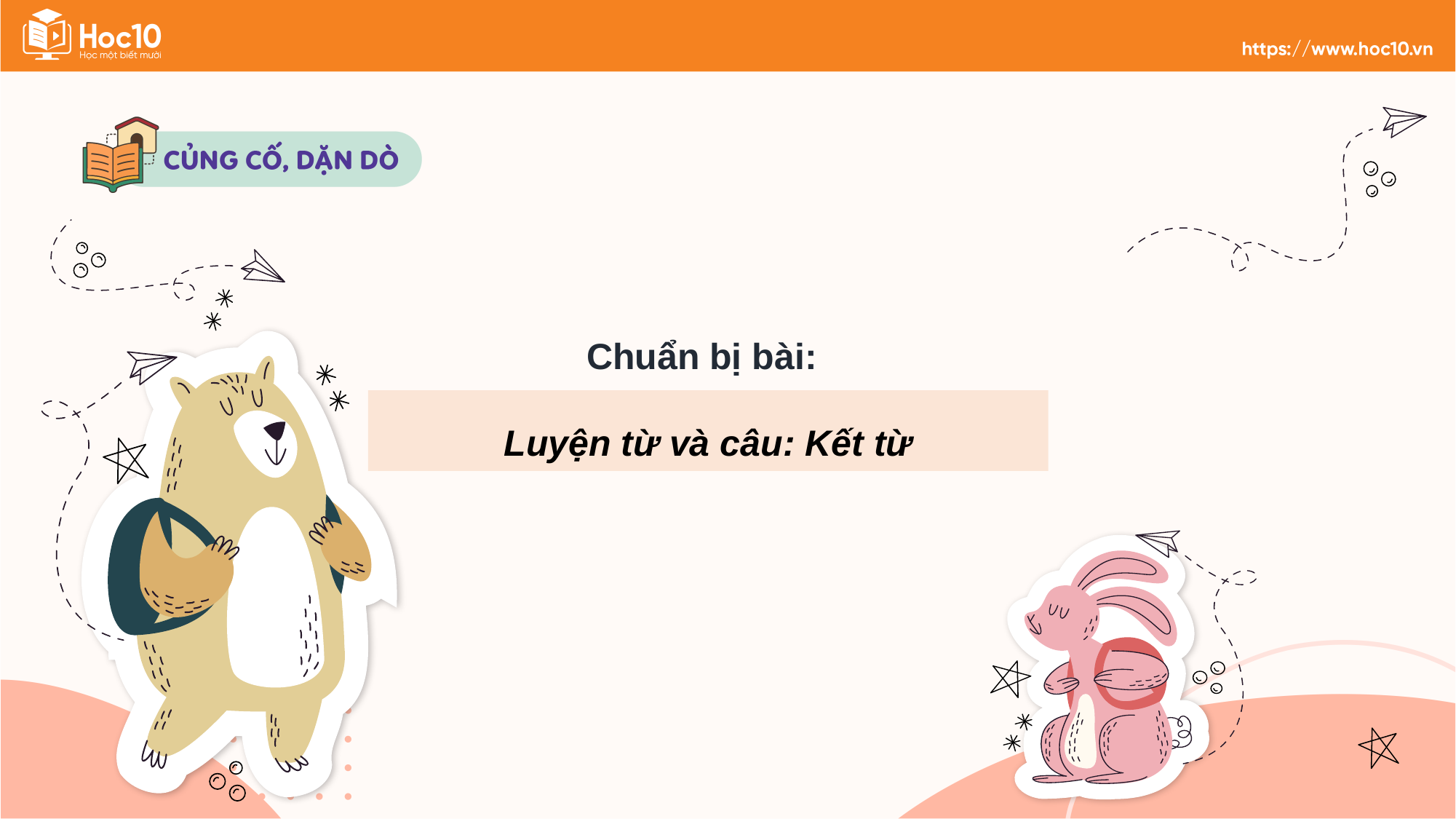

Chuẩn bị bài:

Luyện từ và câu: Kết từ